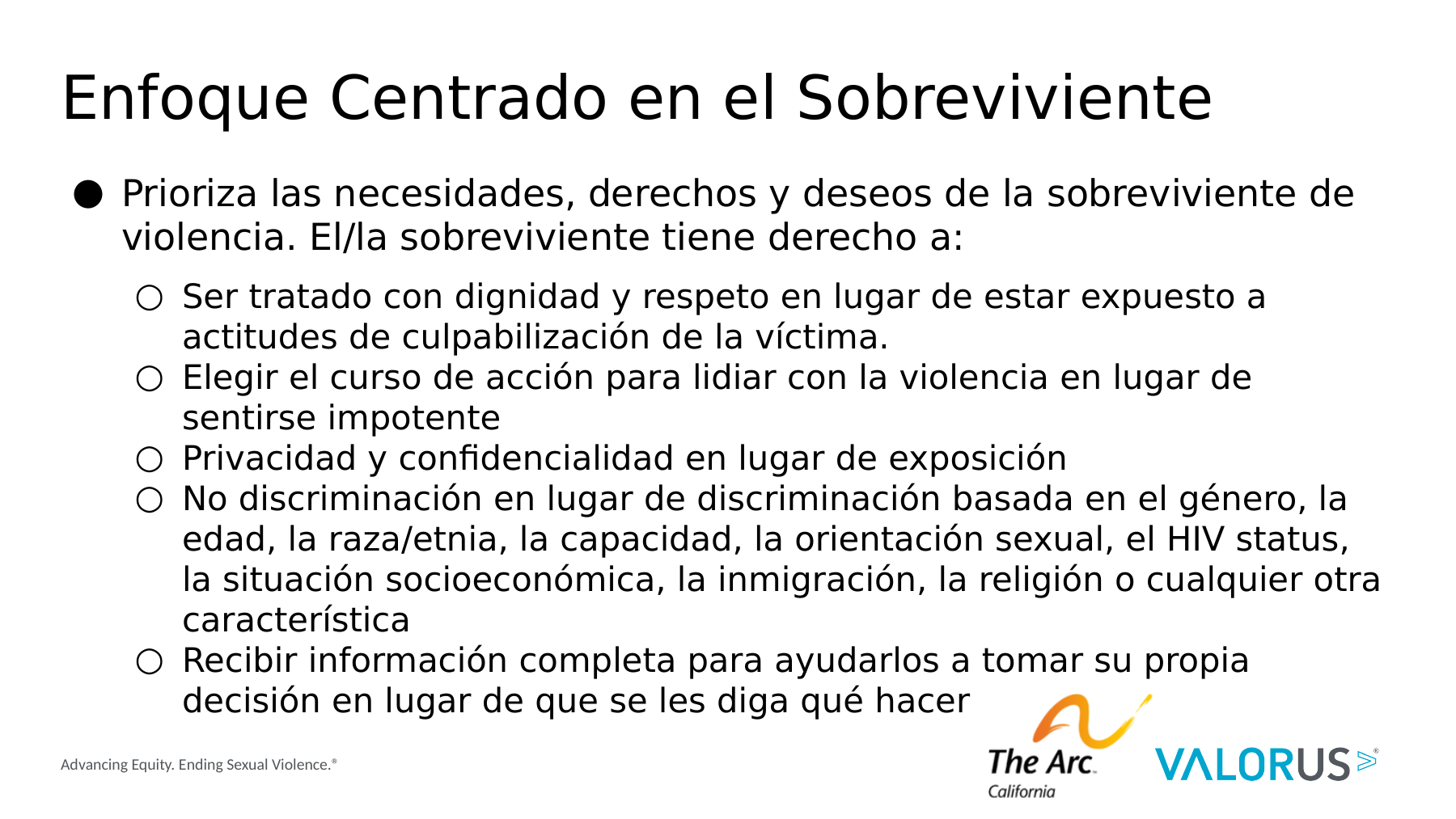

# Enfoque Centrado en el Sobreviviente
Prioriza las necesidades, derechos y deseos de la sobreviviente de violencia. El/la sobreviviente tiene derecho a:
Ser tratado con dignidad y respeto en lugar de estar expuesto a actitudes de culpabilización de la víctima.
Elegir el curso de acción para lidiar con la violencia en lugar de sentirse impotente
Privacidad y confidencialidad en lugar de exposición
No discriminación en lugar de discriminación basada en el género, la edad, la raza/etnia, la capacidad, la orientación sexual, el HIV status, la situación socioeconómica, la inmigración, la religión o cualquier otra característica
Recibir información completa para ayudarlos a tomar su propia decisión en lugar de que se les diga qué hacer